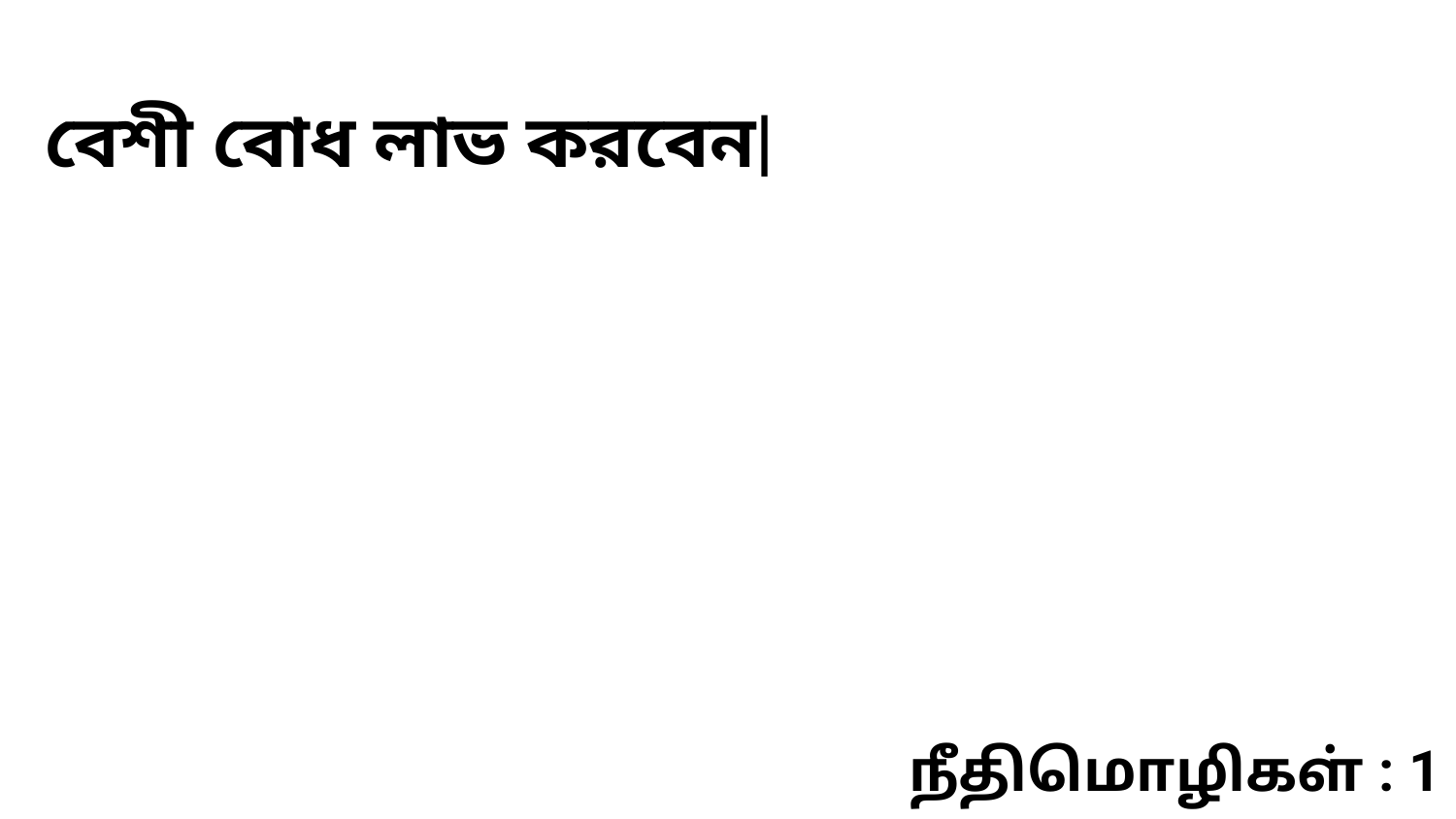

বেশী বোধ লাভ করবেন|
நீதிமொழிகள் : 1